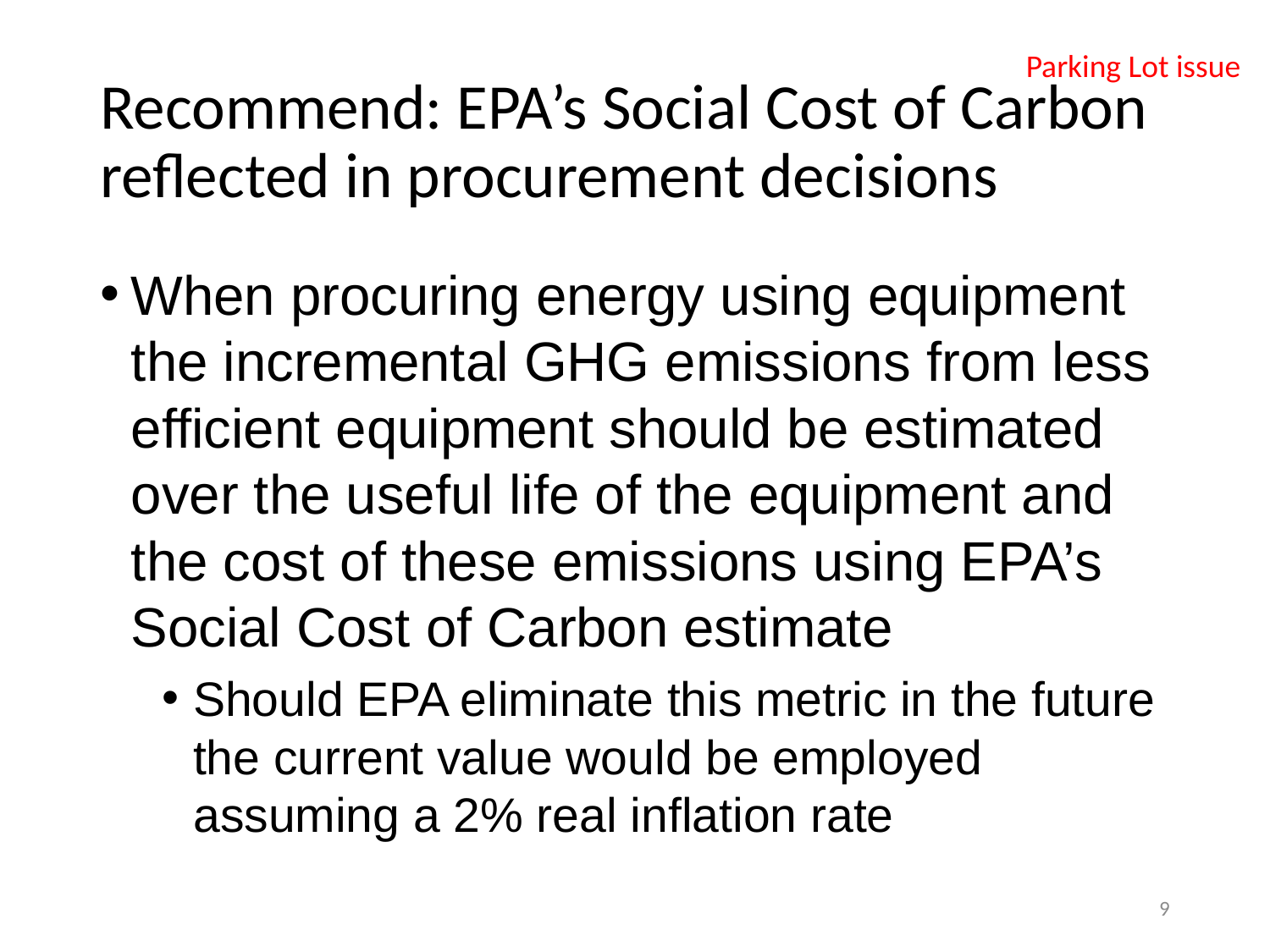

Parking Lot issue
# Recommend: EPA’s Social Cost of Carbon reflected in procurement decisions
When procuring energy using equipment the incremental GHG emissions from less efficient equipment should be estimated over the useful life of the equipment and the cost of these emissions using EPA’s Social Cost of Carbon estimate
Should EPA eliminate this metric in the future the current value would be employed assuming a 2% real inflation rate

9